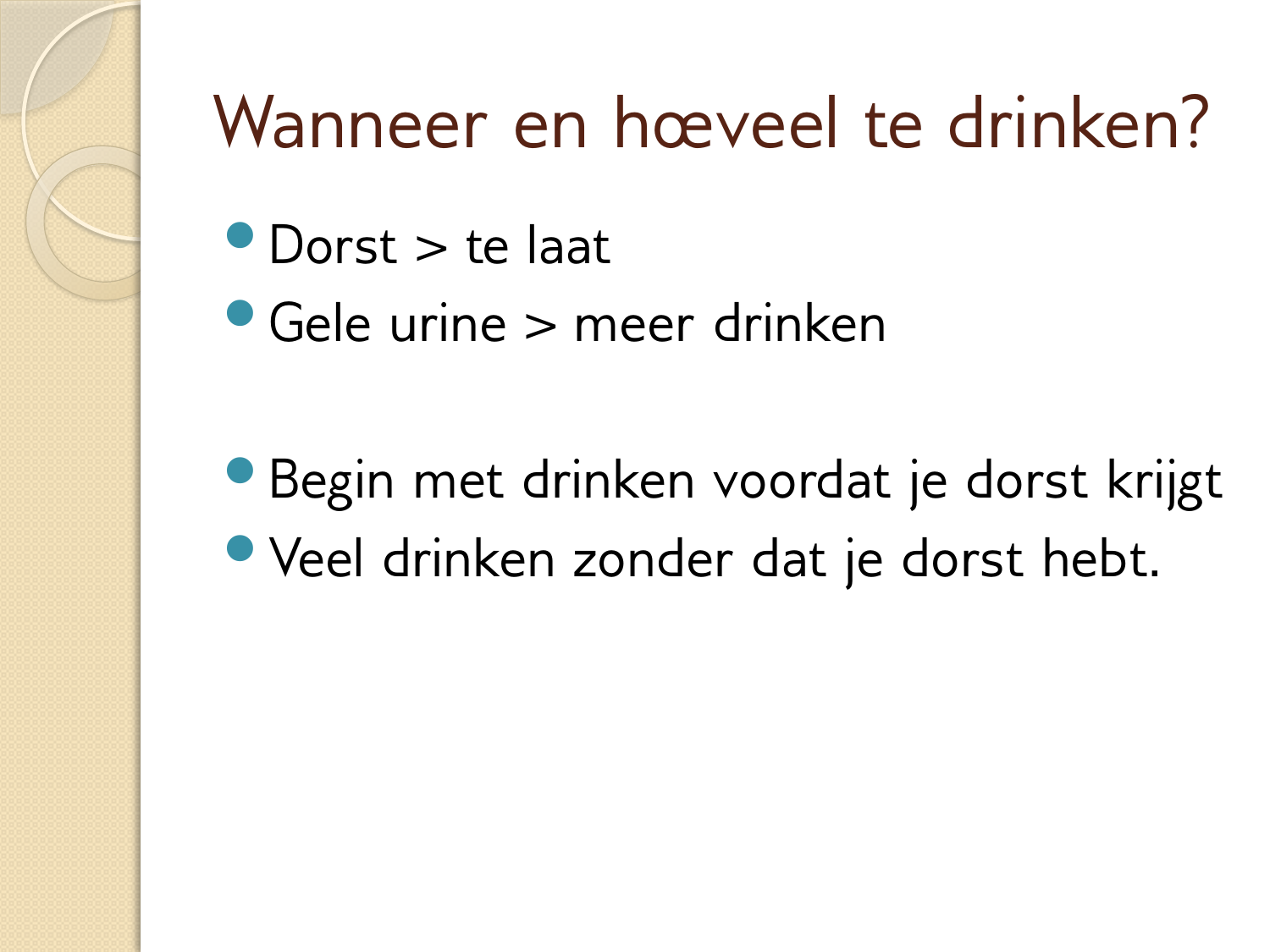

# Wanneer en hoeveel te drinken?
Dorst > te laat
Gele urine > meer drinken

Begin met drinken voordat je dorst krijgt
Veel drinken zonder dat je dorst hebt.